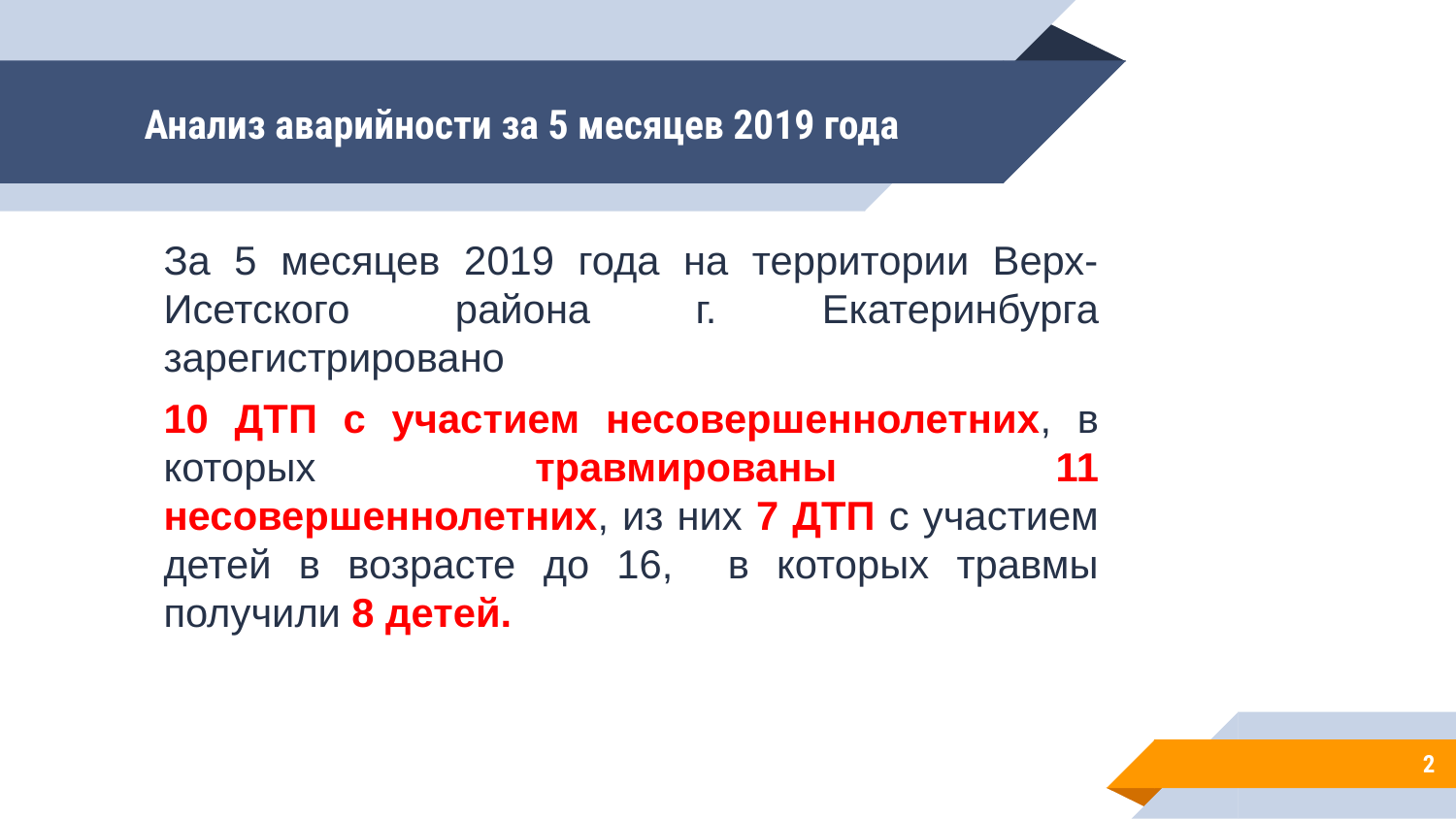

# Анализ аварийности за 5 месяцев 2019 года
За 5 месяцев 2019 года на территории Верх-Исетского района г. Екатеринбурга зарегистрировано
10 ДТП с участием несовершеннолетних, в которых травмированы 11 несовершеннолетних, из них 7 ДТП с участием детей в возрасте до 16,  в которых травмы получили 8 детей.
2